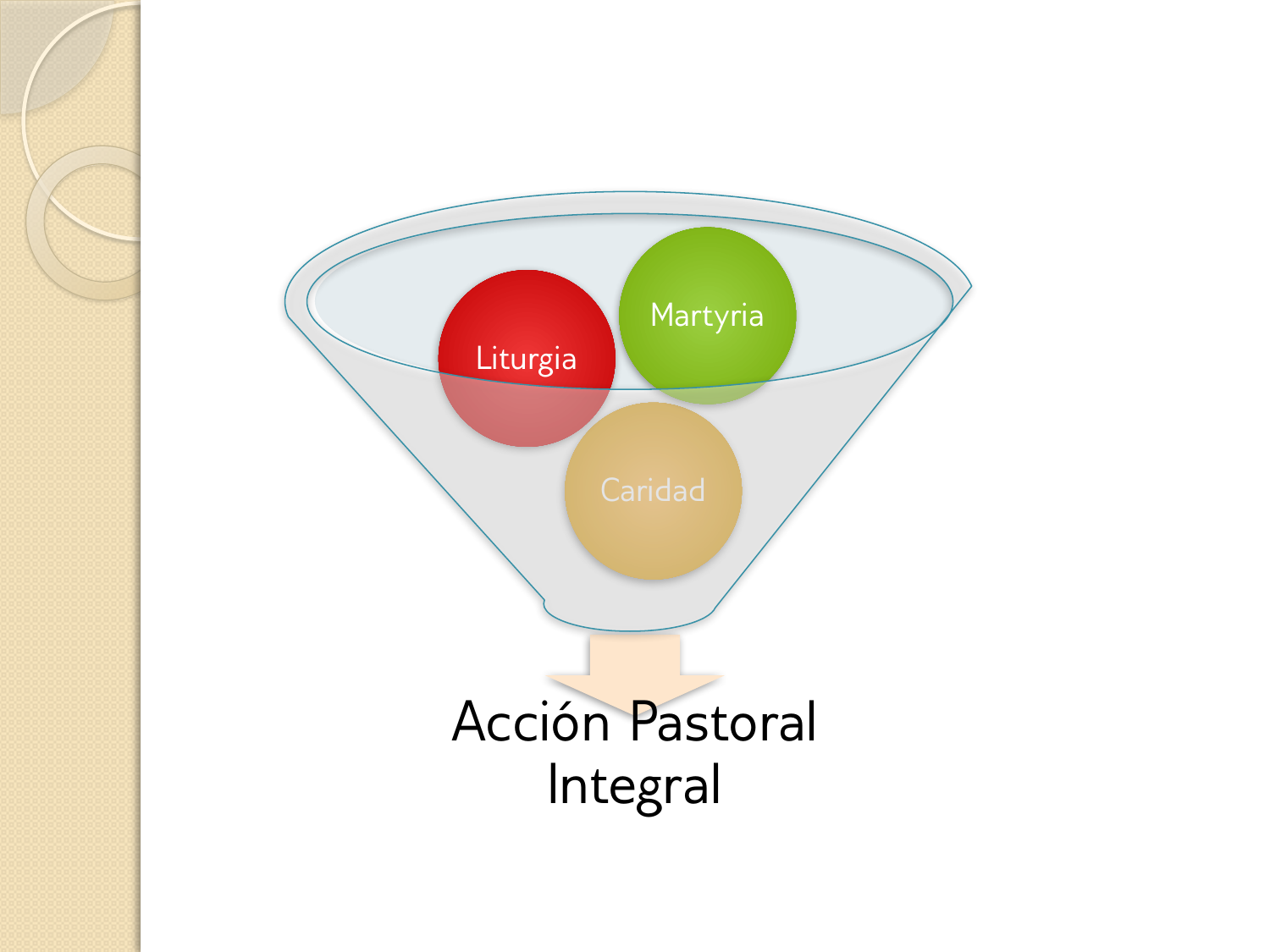

#
Acción Pastoral Integral
Caridad
Liturgia
Martyria